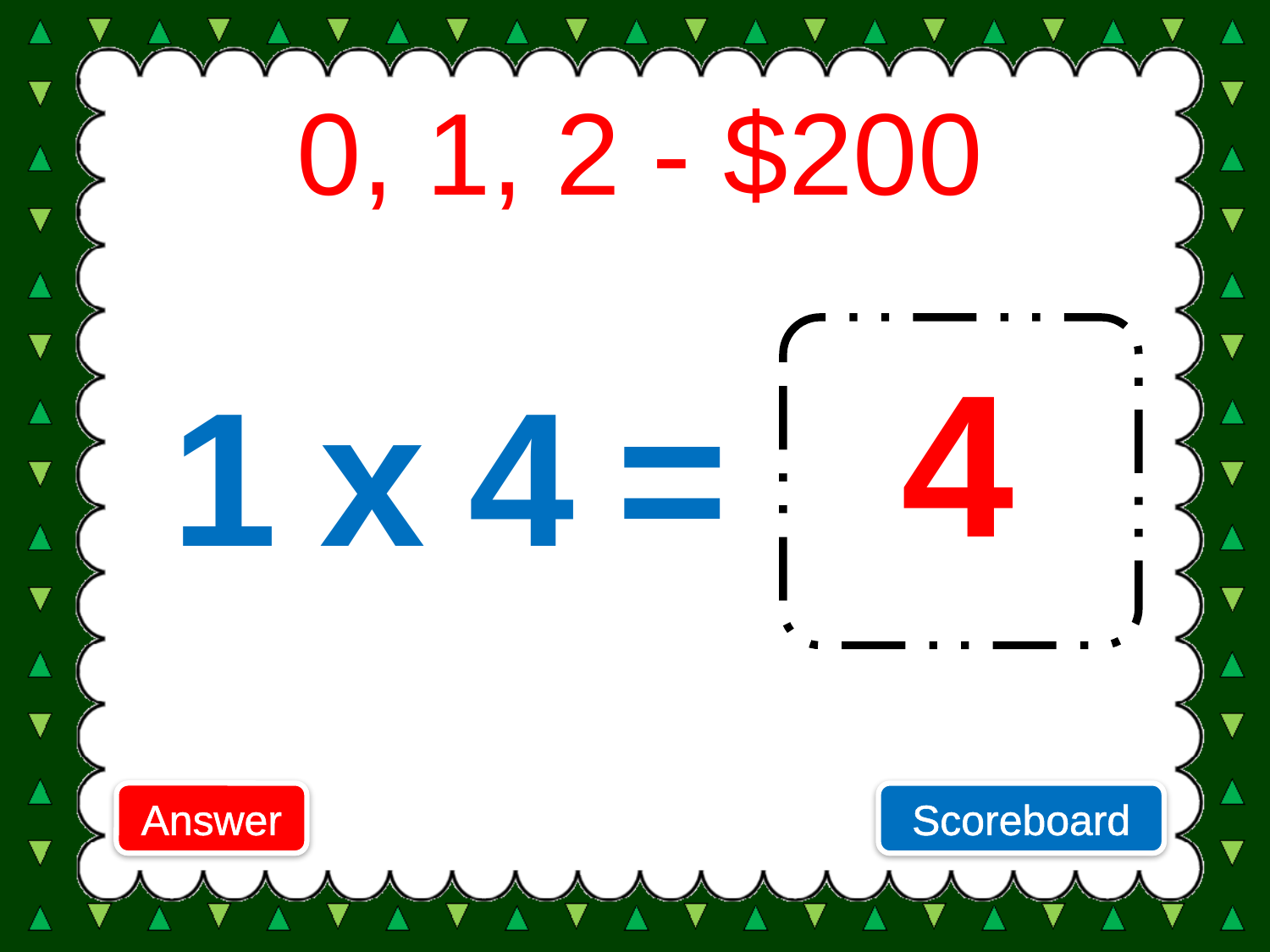

# 0, 1, 2 - $200

4
1 x 4 =
Answer
Scoreboard